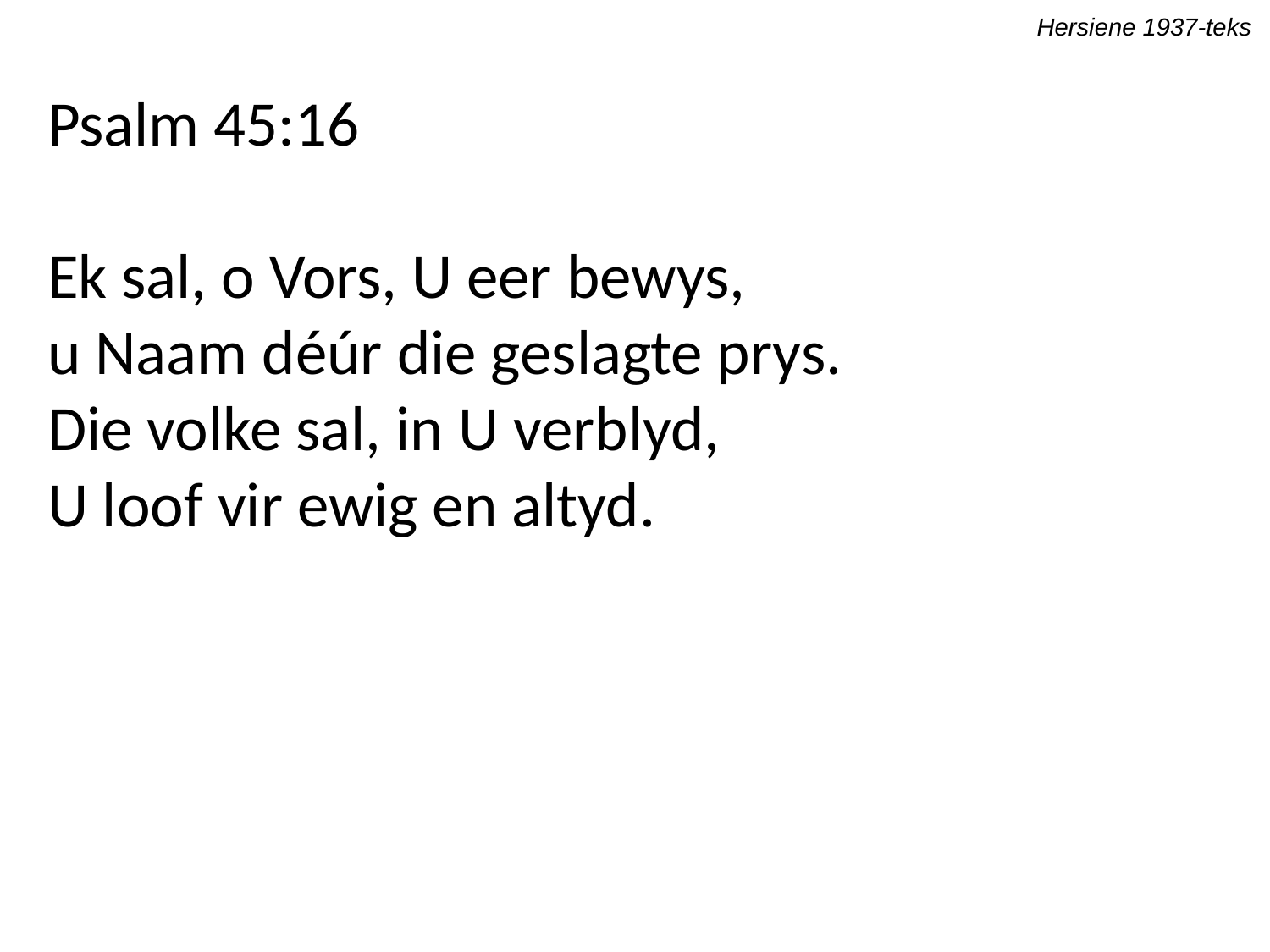

Hersiene 1937-teks
Psalm 45:16

Ek sal, o Vors, U eer bewys,
u Naam déúr die geslagte prys.
Die volke sal, in U verblyd,
U loof vir ewig en altyd.